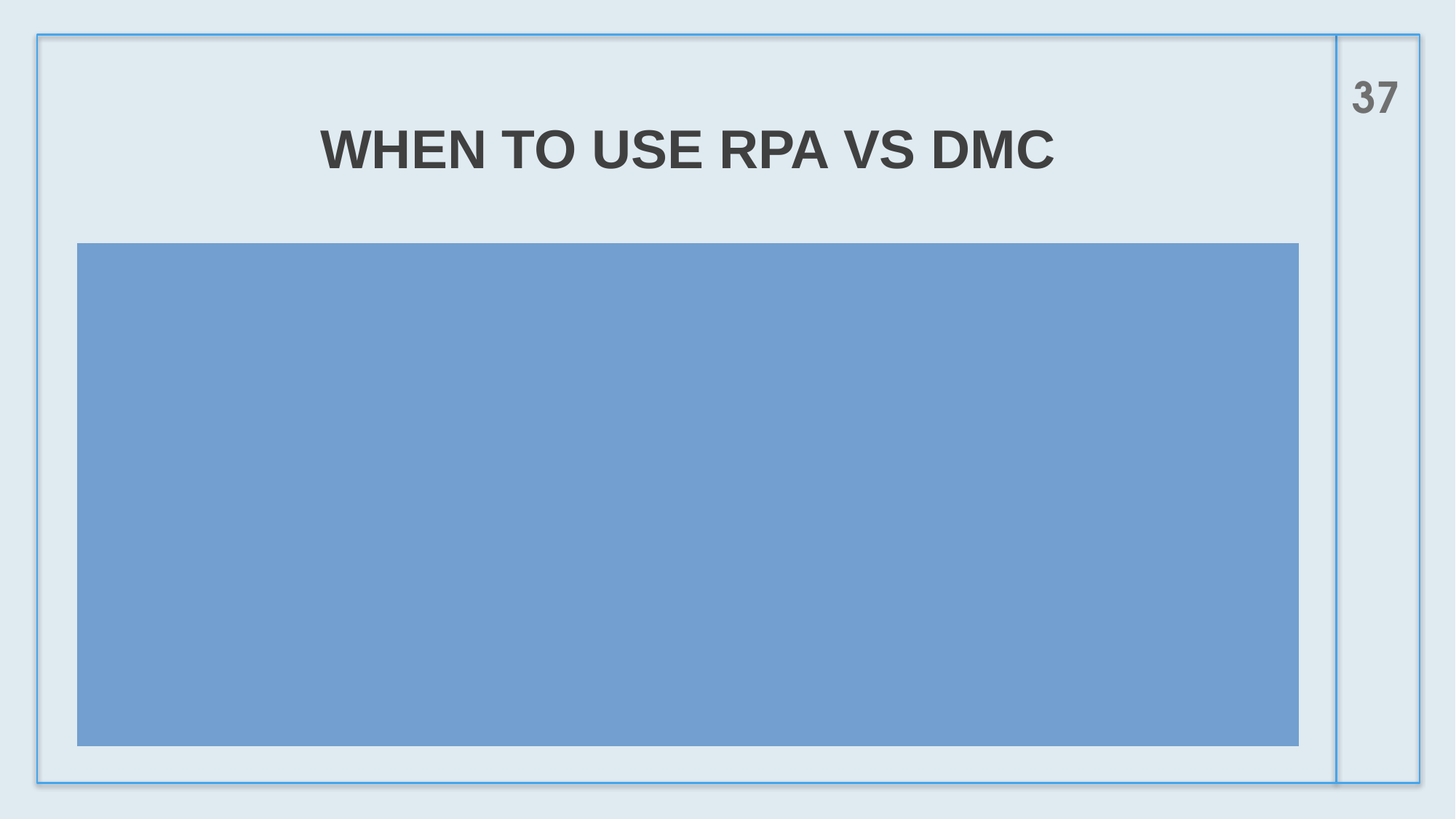

37
# When to use RPA vs DMC
The fact sheet from your most recently renewed NPDES Permit provides a RPA that can be used for the HWA.
All RPAs from 2017 or before can not be used and the DMC must be used instead.
If there is updated hardness data available than the data in the RPA, use the Dissolved Metals Calculator (DMC).